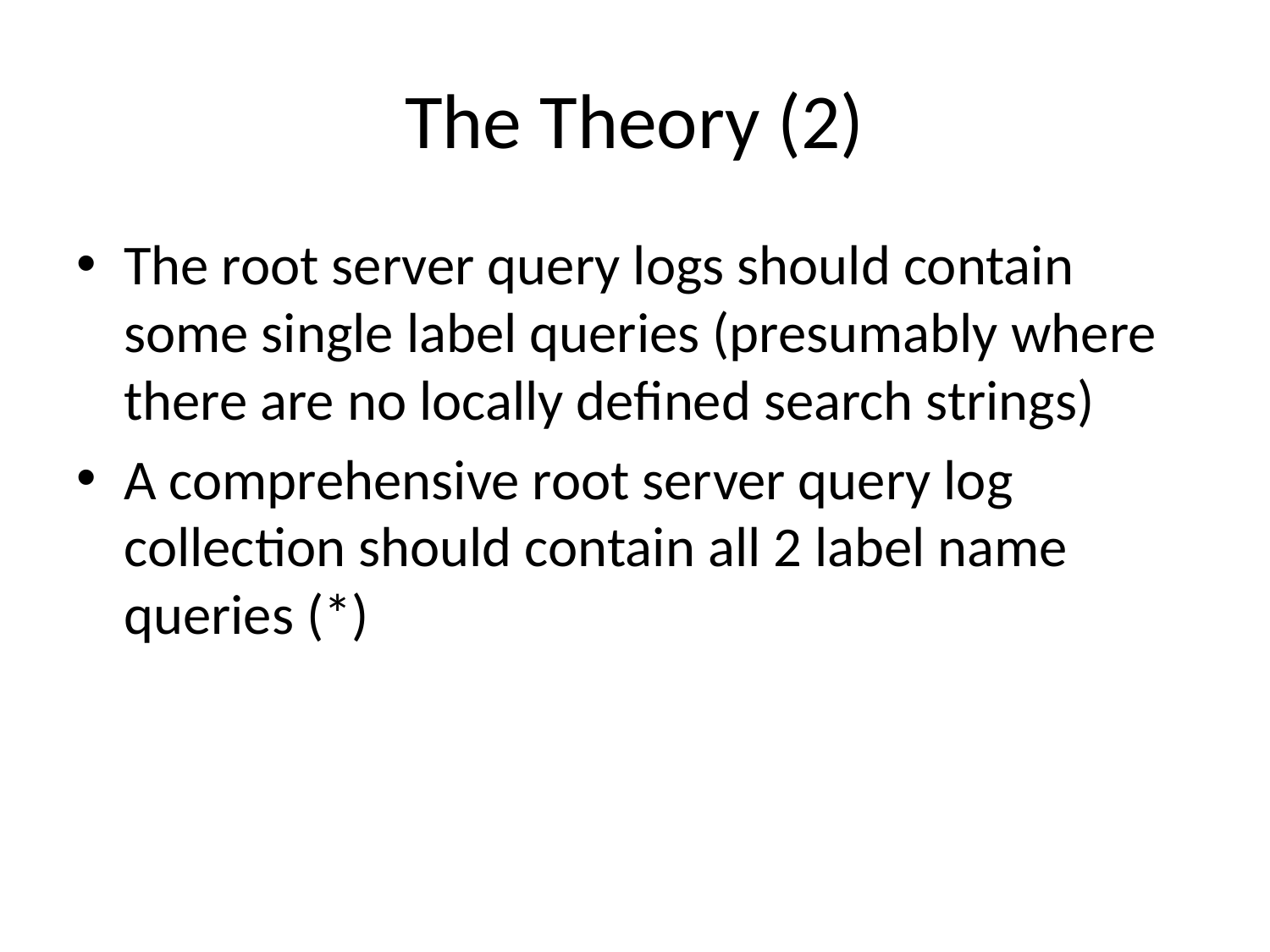

# The Theory (2)
The root server query logs should contain some single label queries (presumably where there are no locally defined search strings)
A comprehensive root server query log collection should contain all 2 label name queries (*)